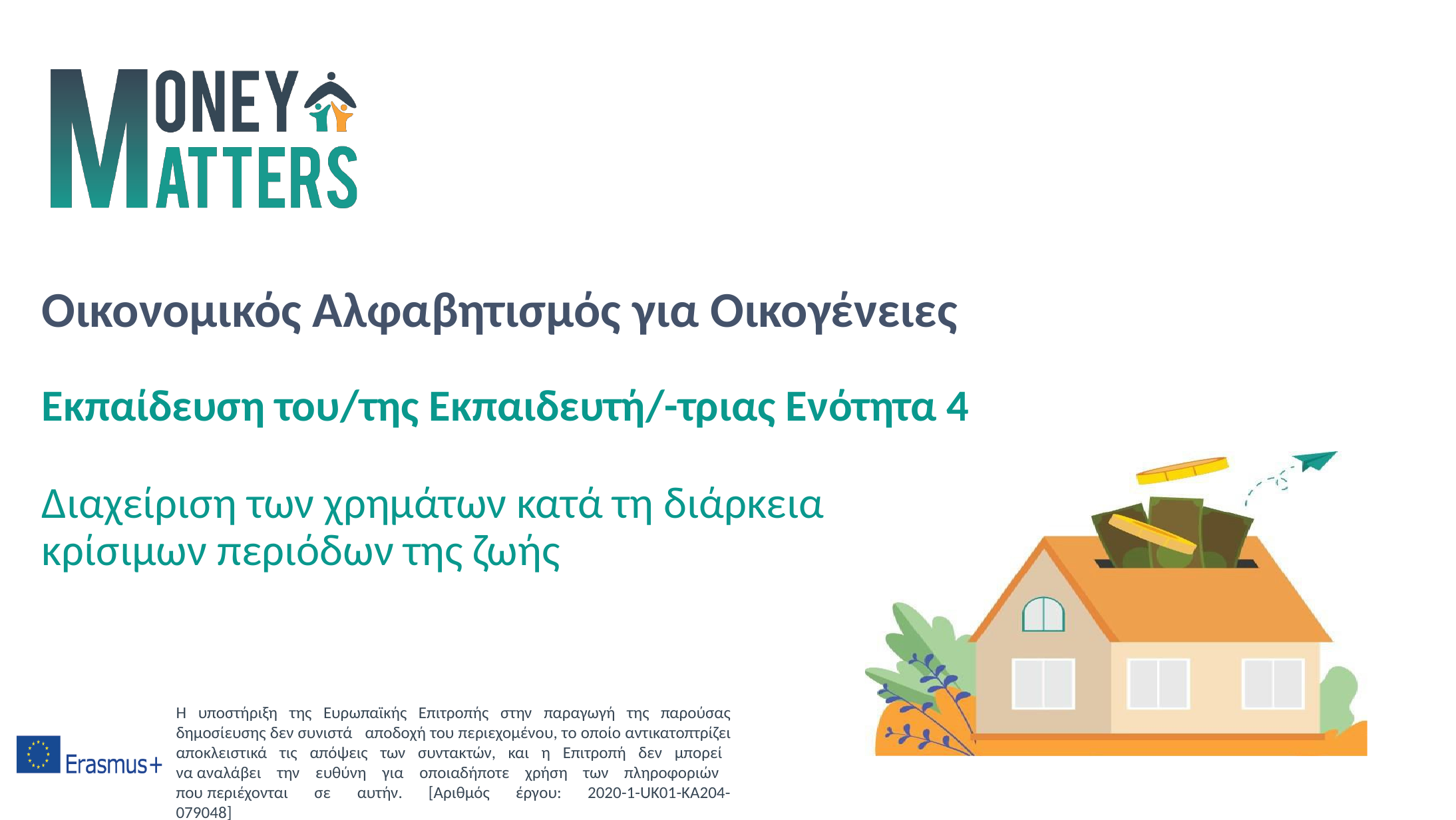

Οικονομικός Αλφαβητισμός για Οικογένειες
Εκπαίδευση του/της Εκπαιδευτή/-τριας Ενότητα 4

Διαχείριση των χρημάτων κατά τη διάρκεια κρίσιμων περιόδων της ζωής

Η   υποστήριξη   της   Ευρωπαϊκής   Επιτροπής   στην   παραγωγή   της   παρούσας δημοσίευσης δεν συνιστά   αποδοχή του περιεχομένου, το οποίο αντικατοπτρίζει αποκλειστικά   τις   απόψεις   των   συντακτών,   και   η   Επιτροπή   δεν   μπορεί   να αναλάβει    την    ευθύνη    για    οποιαδήποτε    χρήση    των    πληροφοριών    που περιέχονται      σε      αυτήν.      [Αριθμός      έργου:      2020-1-UK01-KA204-079048]